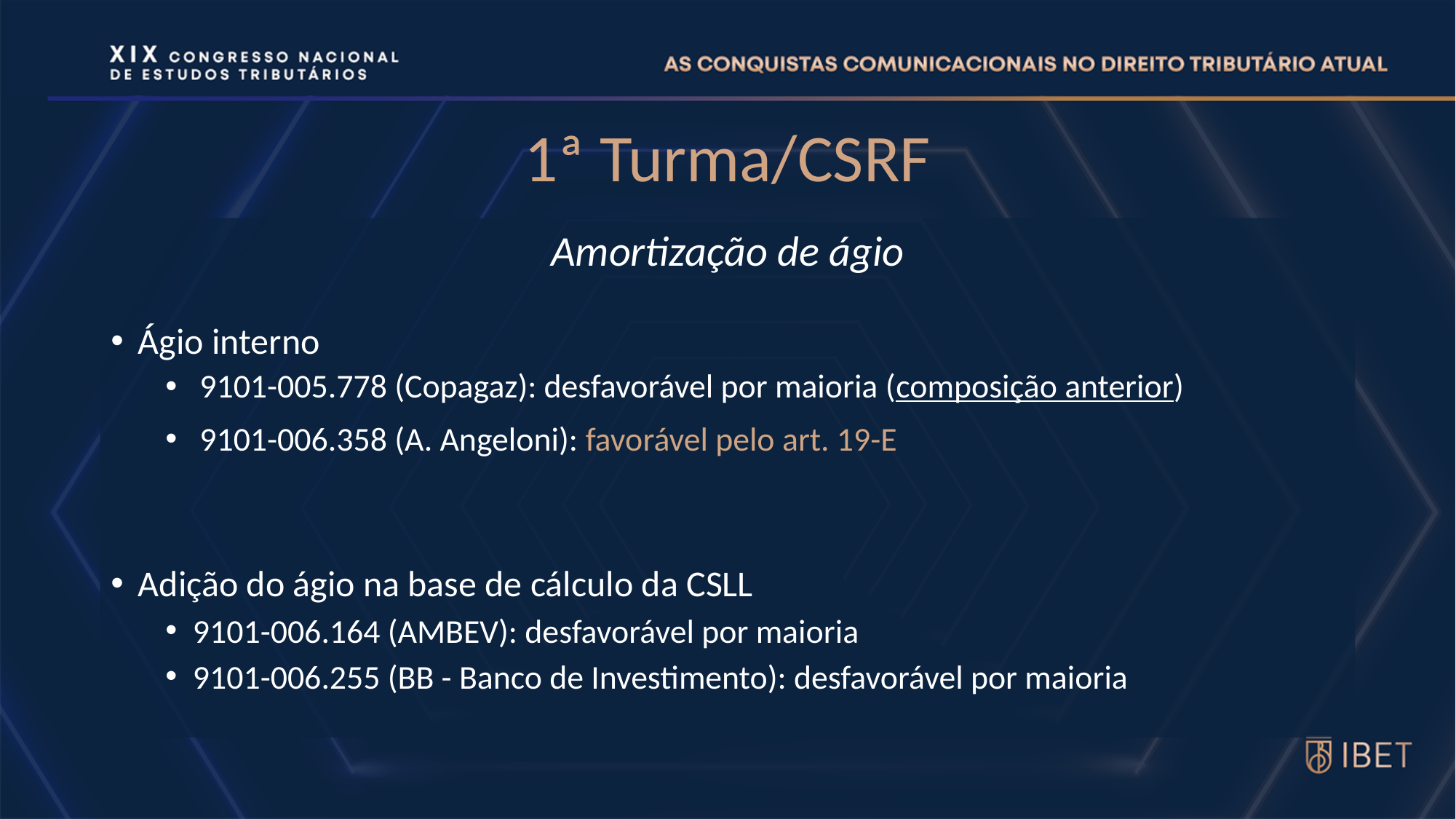

# 1ª Turma/CSRF
Amortização de ágio

Ágio interno
9101-005.778 (Copagaz): desfavorável por maioria (composição anterior)
9101-006.358 (A. Angeloni): favorável pelo art. 19-E

Adição do ágio na base de cálculo da CSLL
9101-006.164 (AMBEV): desfavorável por maioria
9101-006.255 (BB - Banco de Investimento): desfavorável por maioria